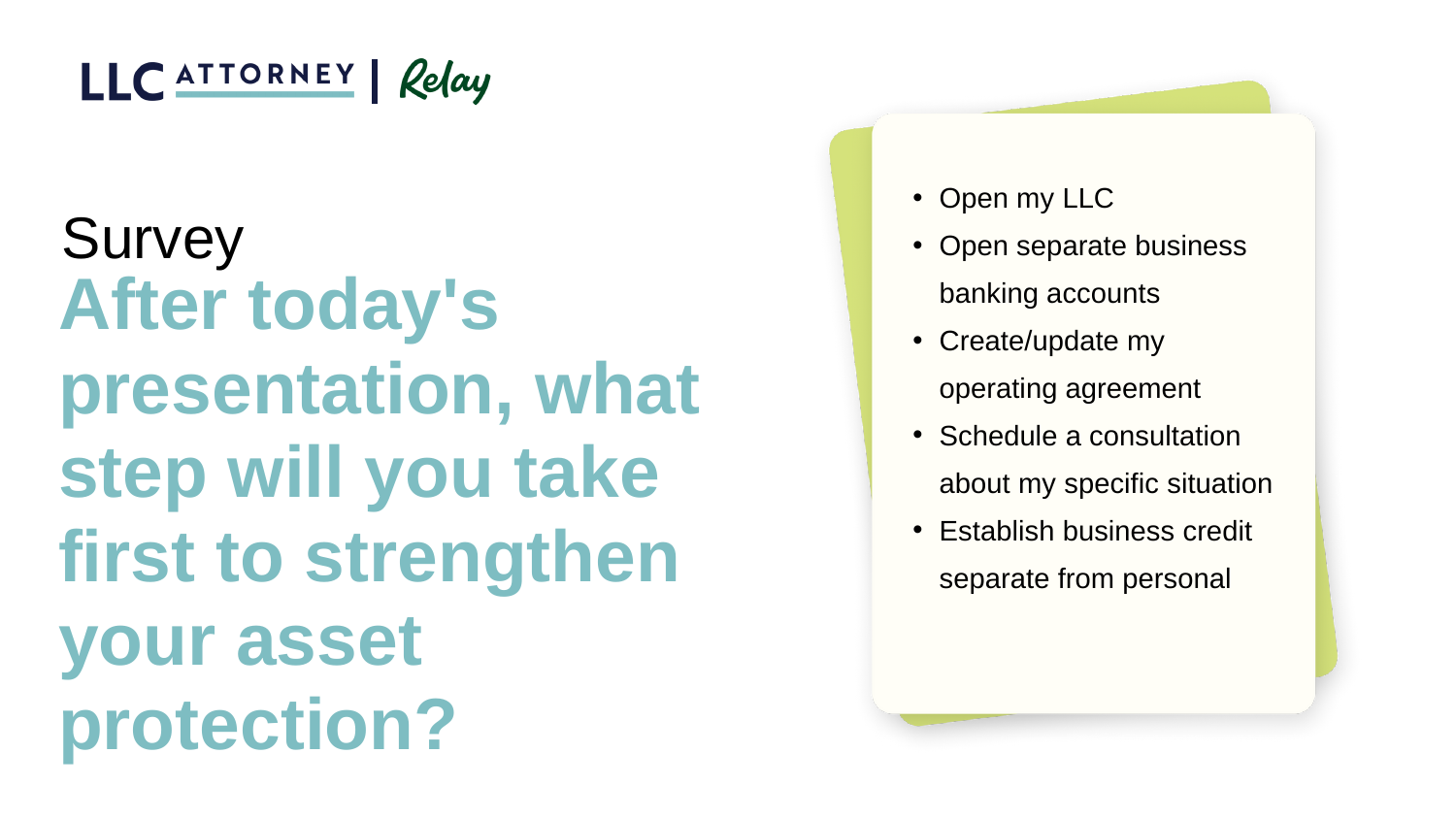

Open my LLC
Open separate business banking accounts
Create/update my operating agreement
Schedule a consultation about my specific situation
Establish business credit separate from personal

Survey

After today's presentation, what step will you take first to strengthen your asset protection?